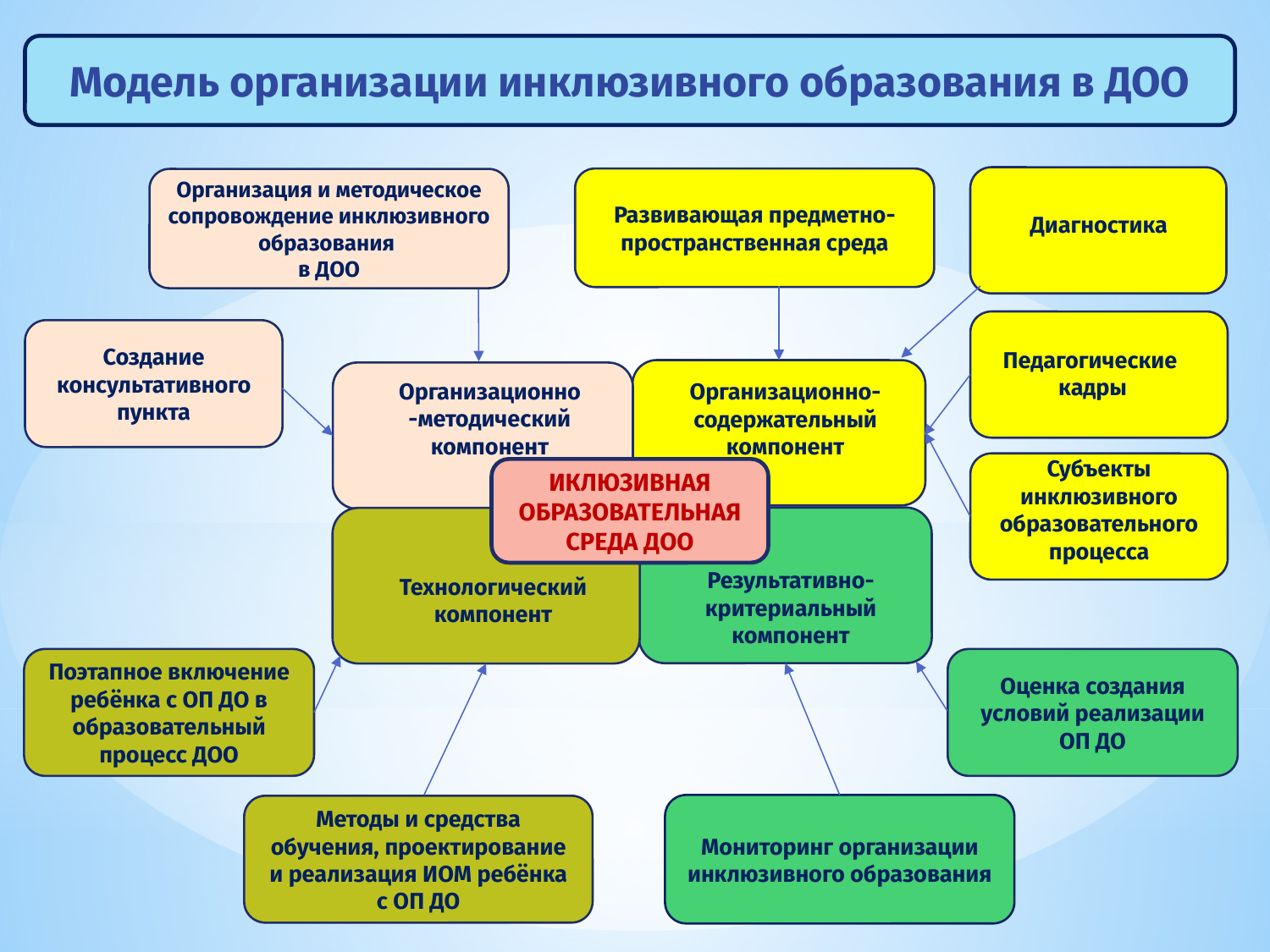

Модель организации инклюзивного образования в ДОО

Развивающая предметно-пространственная среда
Организация и методическое сопровождение инклюзивного образования
в ДОО
Диагностика

Создание консультативного пункта
Педагогические
кадры

Организационно-методический компонент
Организационно-содержательный компонент
Субъекты инклюзивного образовательного процесса

ИКЛЮЗИВНАЯ ОБРАЗОВАТЕЛЬНАЯ СРЕДА ДОО

Результативно-критериальный компонент
Технологический компонент
Поэтапное включение ребёнка с ОП ДО в образовательный процесс ДОО
Оценка создания условий реализации ОП ДО
Мониторинг организации инклюзивного образования
Методы и средства обучения, проектирование и реализация ИОМ ребёнка с ОП ДО